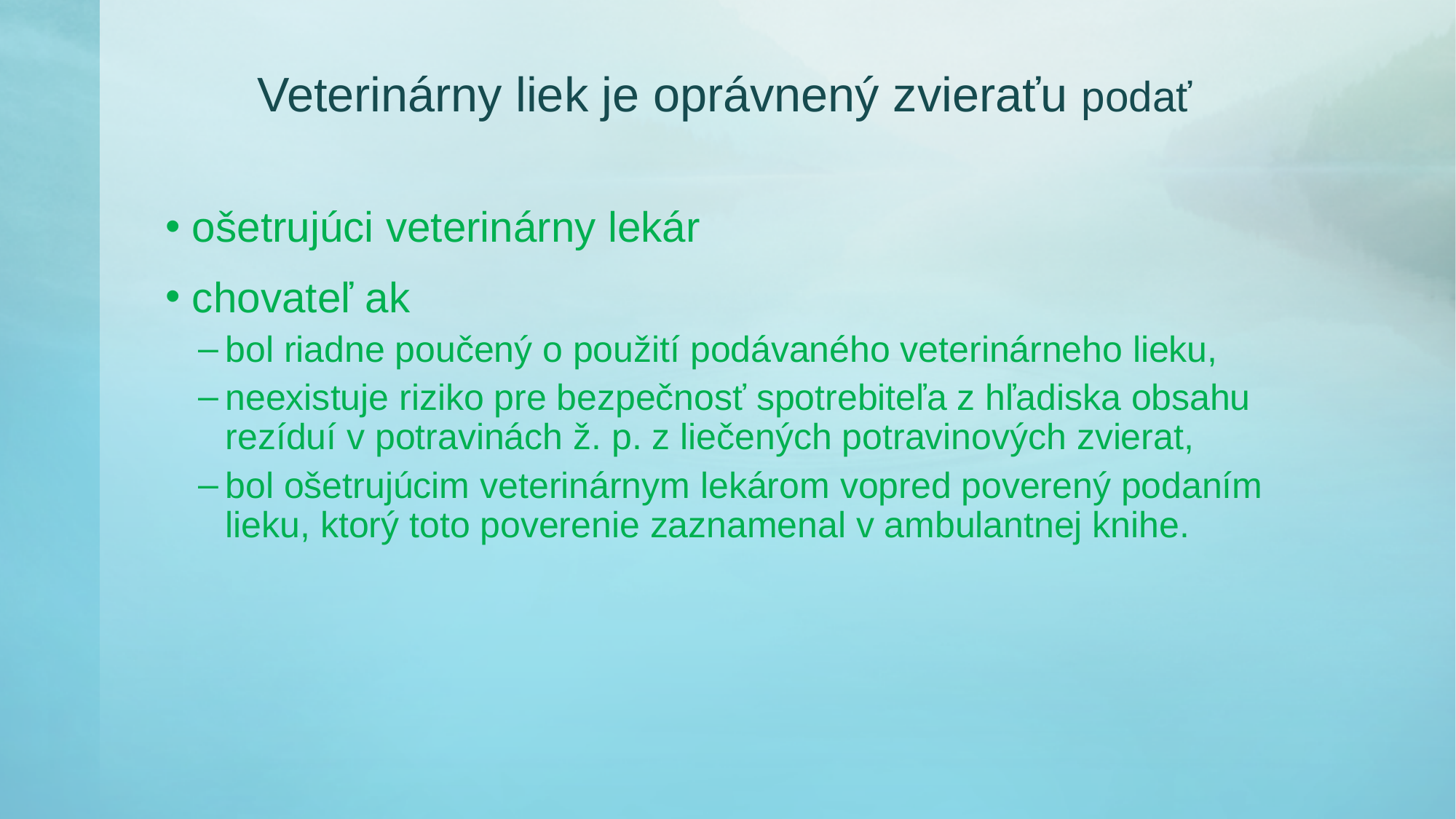

# Veterinárny liek je oprávnený zvieraťu podať
ošetrujúci veterinárny lekár
chovateľ ak
bol riadne poučený o použití podávaného veterinárneho lieku,
neexistuje riziko pre bezpečnosť spotrebiteľa z hľadiska obsahu rezíduí v potravinách ž. p. z liečených potravinových zvierat,
bol ošetrujúcim veterinárnym lekárom vopred poverený podaním lieku, ktorý toto poverenie zaznamenal v ambulantnej knihe.